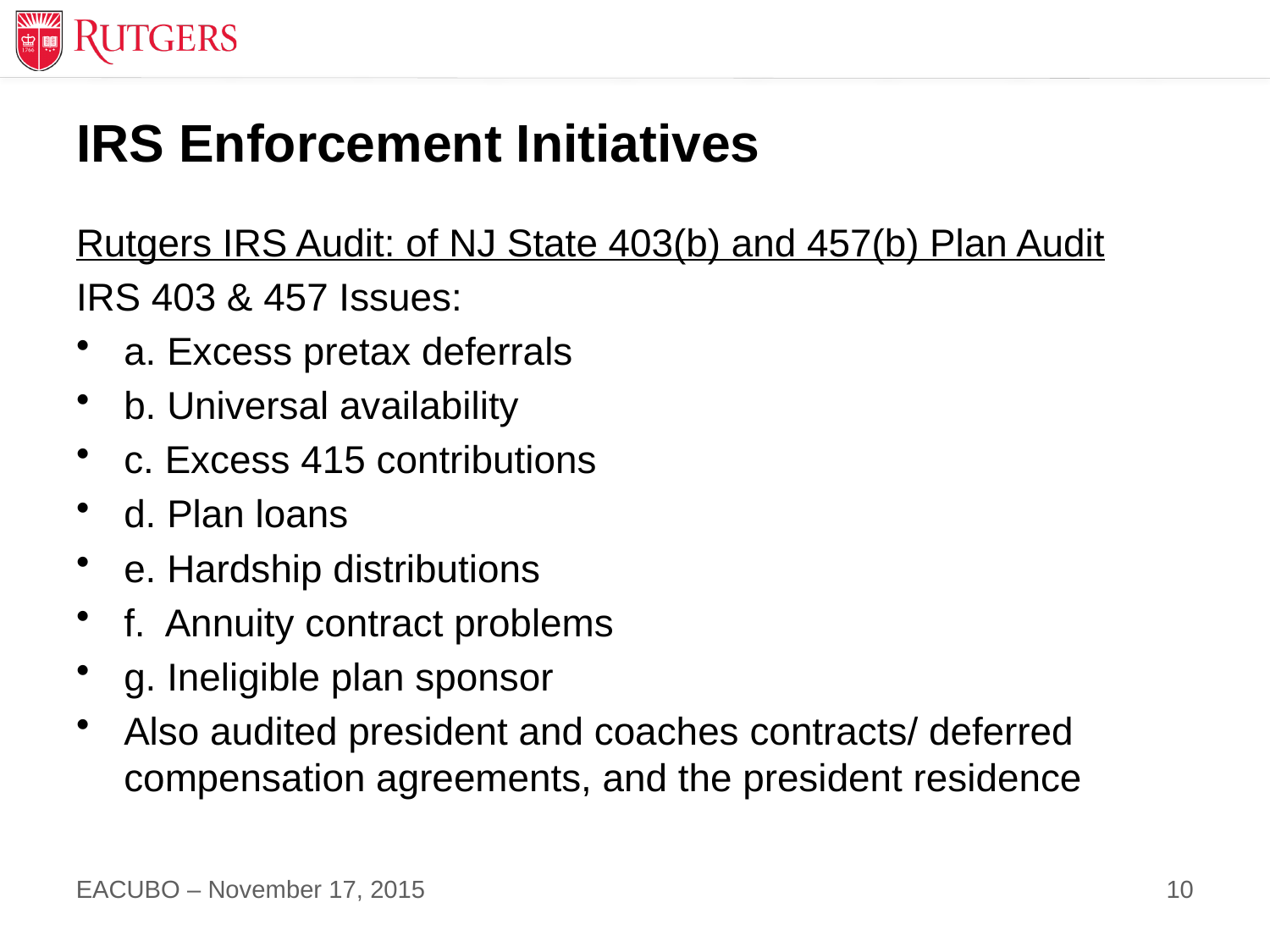

# IRS Enforcement Initiatives
Rutgers IRS Audit: of NJ State 403(b) and 457(b) Plan Audit
IRS 403 & 457 Issues:
a. Excess pretax deferrals
b. Universal availability
c. Excess 415 contributions
d. Plan loans
e. Hardship distributions
f.  Annuity contract problems
g. Ineligible plan sponsor
Also audited president and coaches contracts/ deferred compensation agreements, and the president residence

10